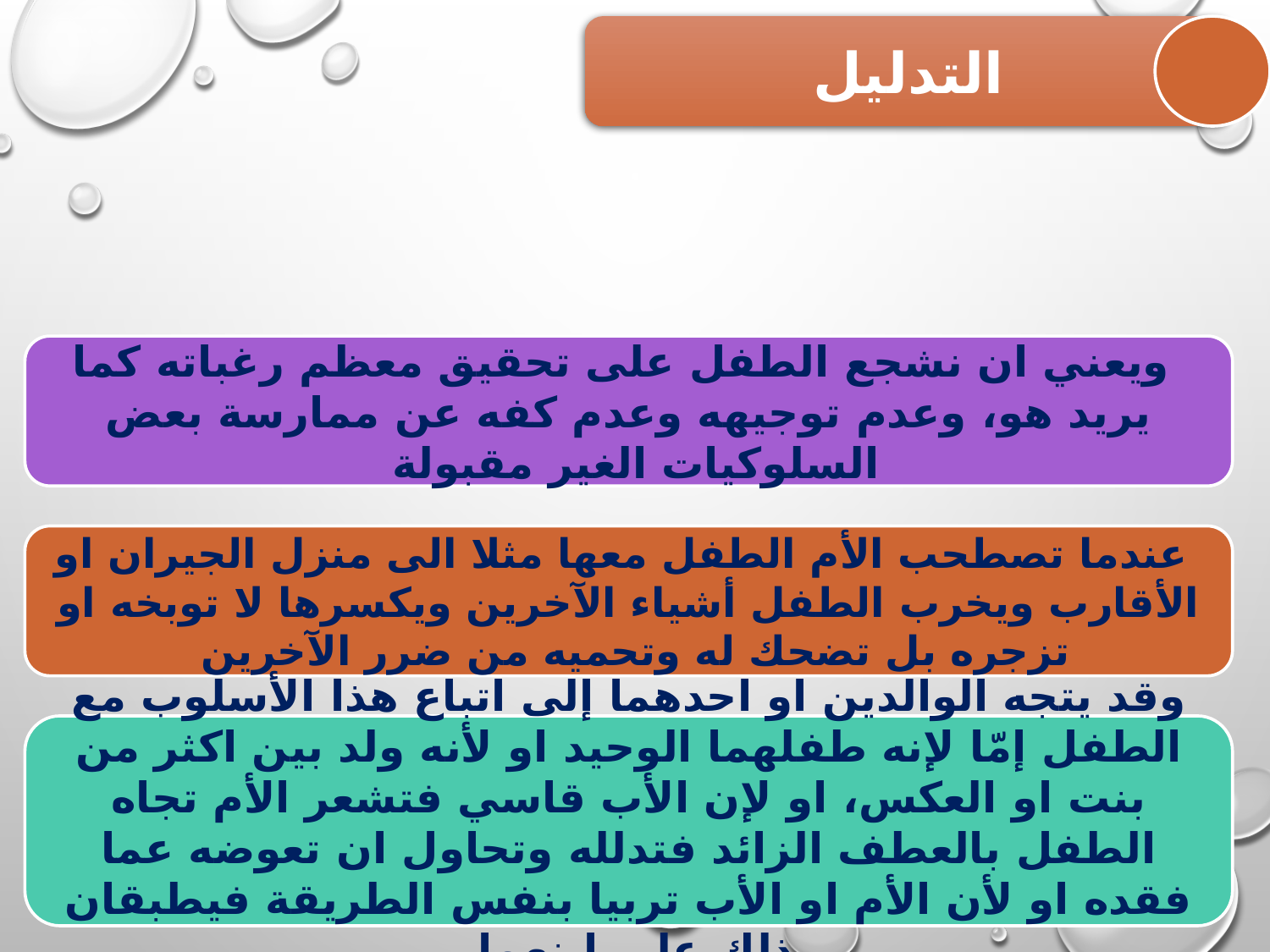

التدليل

 	ويعني ان نشجع الطفل على تحقيق معظم رغباته كما يريد هو، وعدم توجيهه وعدم كفه عن ممارسة بعض السلوكيات الغير مقبولة
 	عندما تصطحب الأم الطفل معها مثلا الى منزل الجيران او الأقارب ويخرب الطفل أشياء الآخرين ويكسرها لا توبخه او تزجره بل تضحك له وتحميه من ضرر الآخرين
وقد يتجه الوالدين او احدهما إلى اتباع هذا الأسلوب مع الطفل إمّا لإنه طفلهما الوحيد او لأنه ولد بين اكثر من بنت او العكس، او لإن الأب قاسي فتشعر الأم تجاه الطفل بالعطف الزائد فتدلله وتحاول ان تعوضه عما فقده او لأن الأم او الأب تربيا بنفس الطريقة فيطبقان ذلك على ابنهما